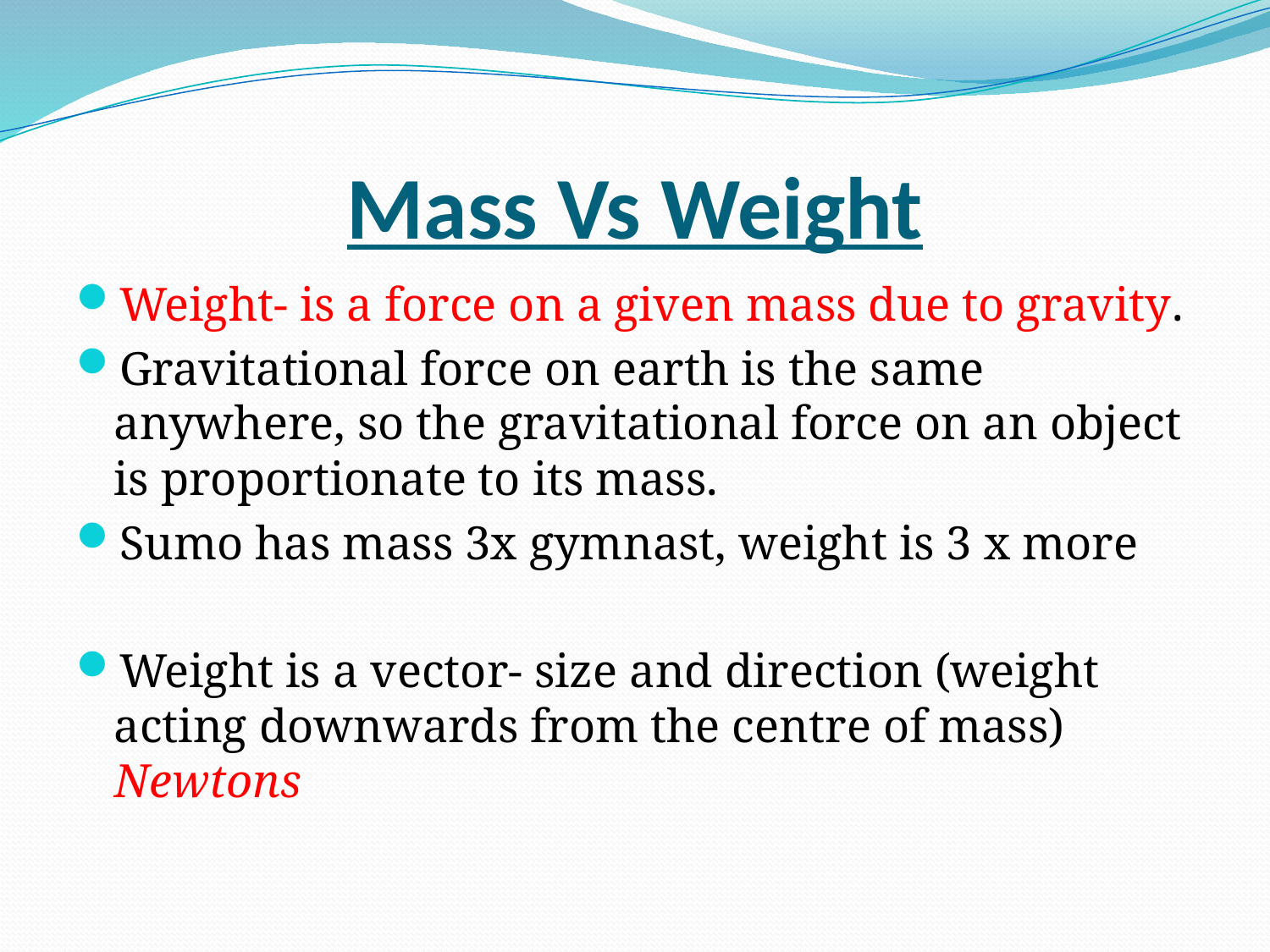

# Mass Vs Weight
Weight- is a force on a given mass due to gravity.
Gravitational force on earth is the same anywhere, so the gravitational force on an object is proportionate to its mass.
Sumo has mass 3x gymnast, weight is 3 x more

Weight is a vector- size and direction (weight acting downwards from the centre of mass) Newtons